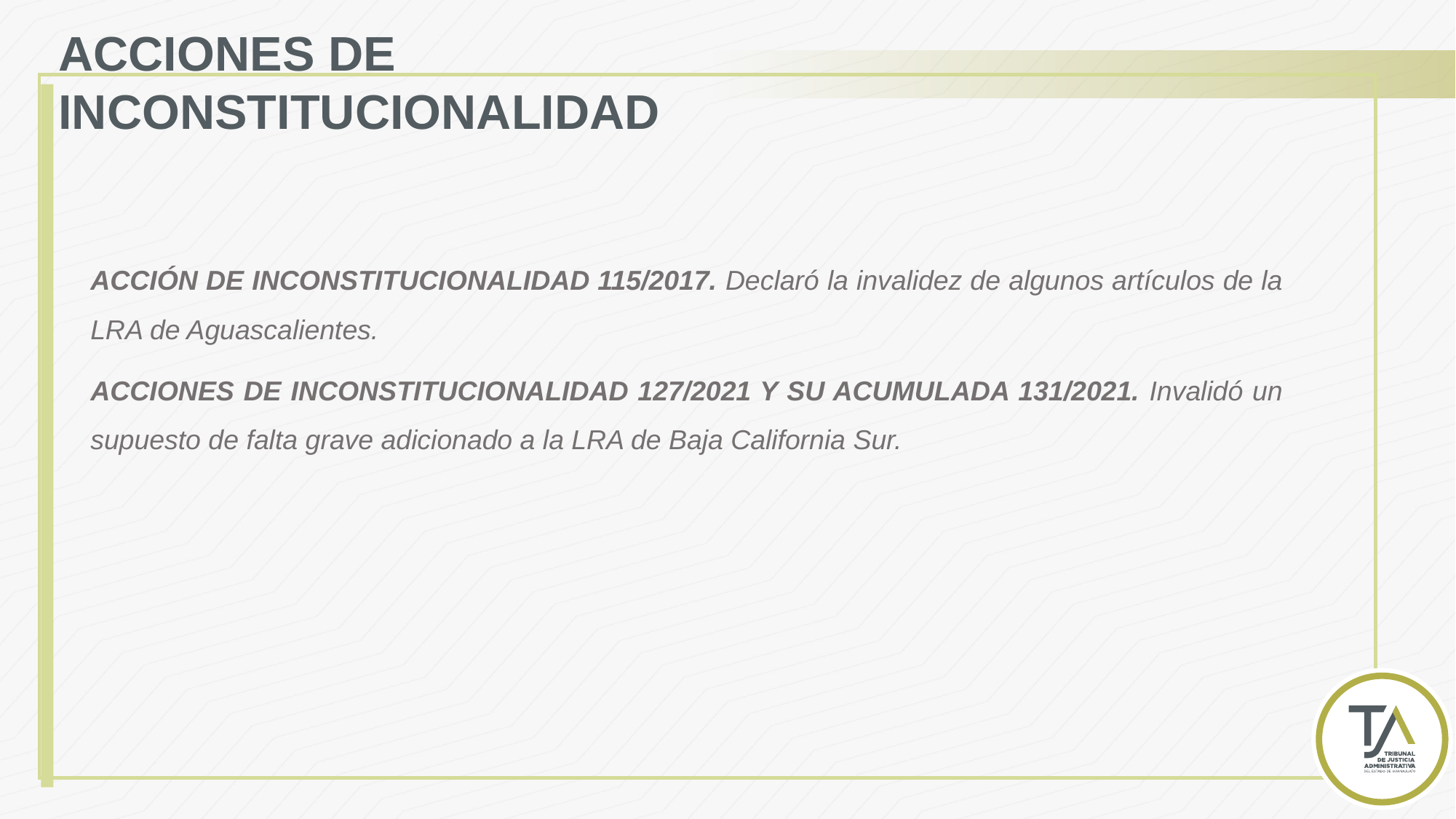

ACCIONES DE INCONSTITUCIONALIDAD

ACCIÓN DE INCONSTITUCIONALIDAD 115/2017. Declaró la invalidez de algunos artículos de la LRA de Aguascalientes.
ACCIONES DE INCONSTITUCIONALIDAD 127/2021 Y SU ACUMULADA 131/2021. Invalidó un supuesto de falta grave adicionado a la LRA de Baja California Sur.